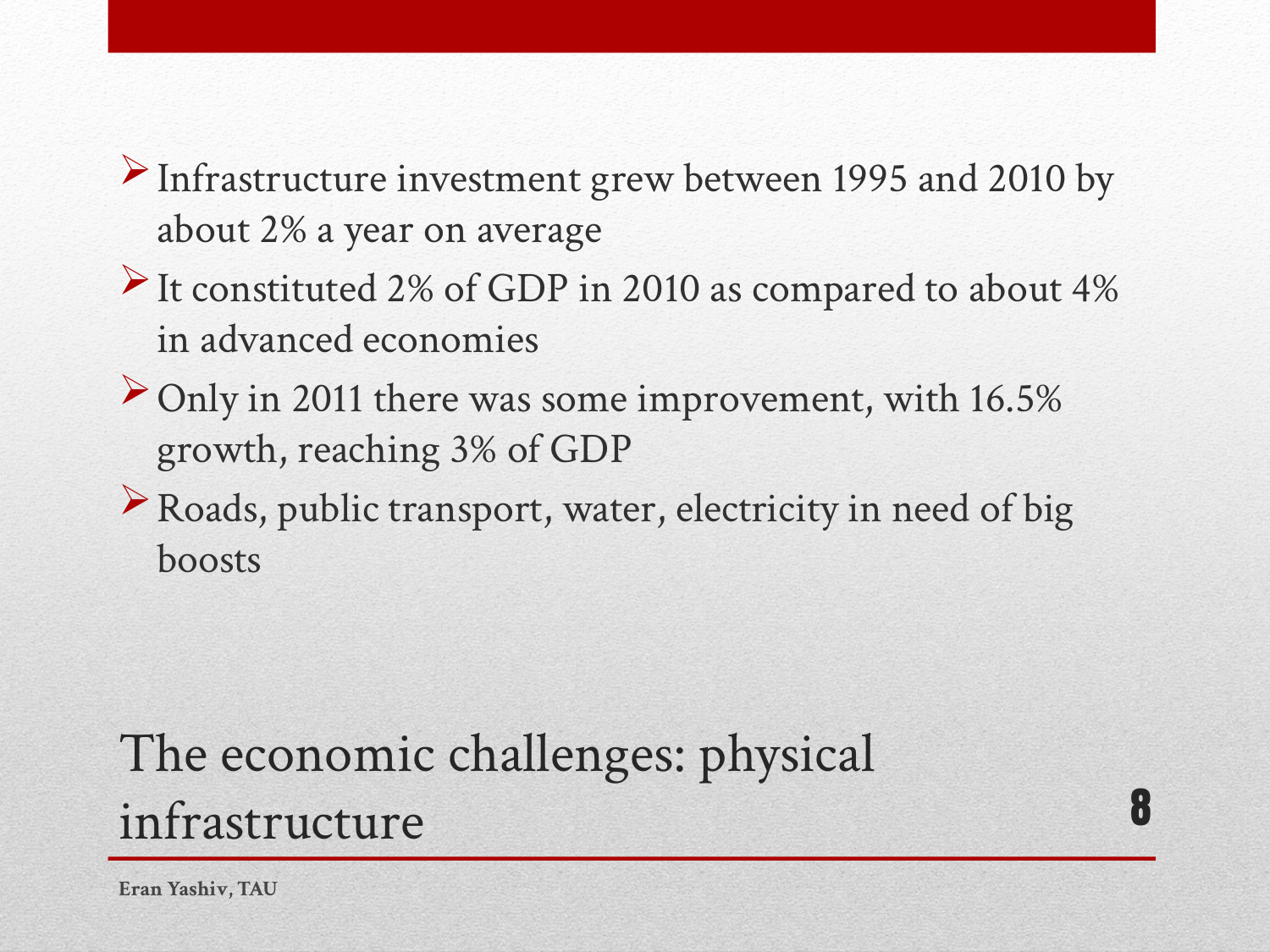

Infrastructure investment grew between 1995 and 2010 by about 2% a year on average
It constituted 2% of GDP in 2010 as compared to about 4% in advanced economies
Only in 2011 there was some improvement, with 16.5% growth, reaching 3% of GDP
Roads, public transport, water, electricity in need of big boosts
# The economic challenges: physical  infrastructure
8
Eran Yashiv, TAU